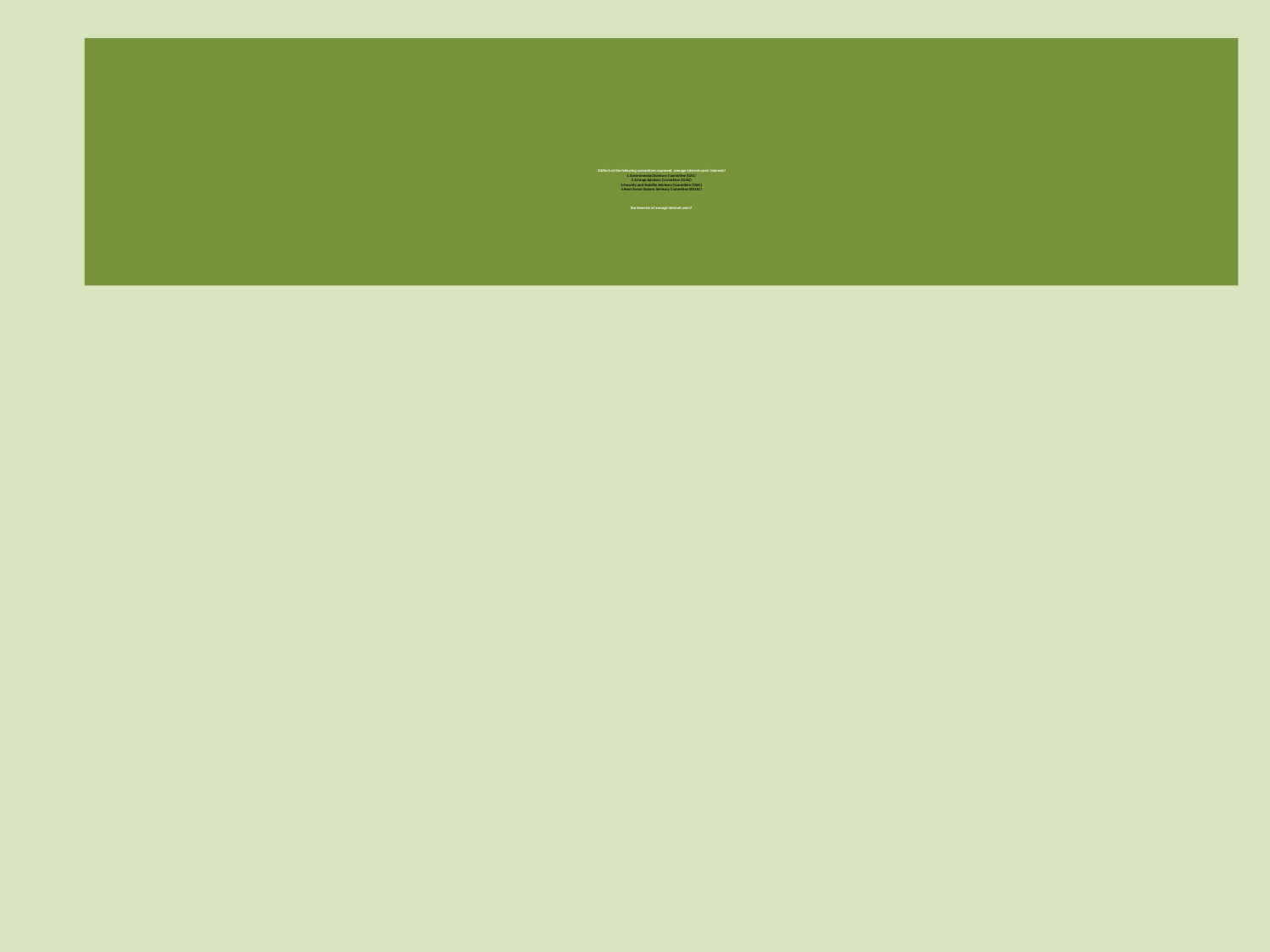

# 3.Which of the following committees represent  average Internet users’ interests? 1.Governmental Advisory Committee (GAC) 2.Аt large Advisory Committee (ALAC) 3.Security and Stability Advisory Committee (SSAC) 4.Root Server System Advisory Committee (RSSAC) the interests of average Internet users?